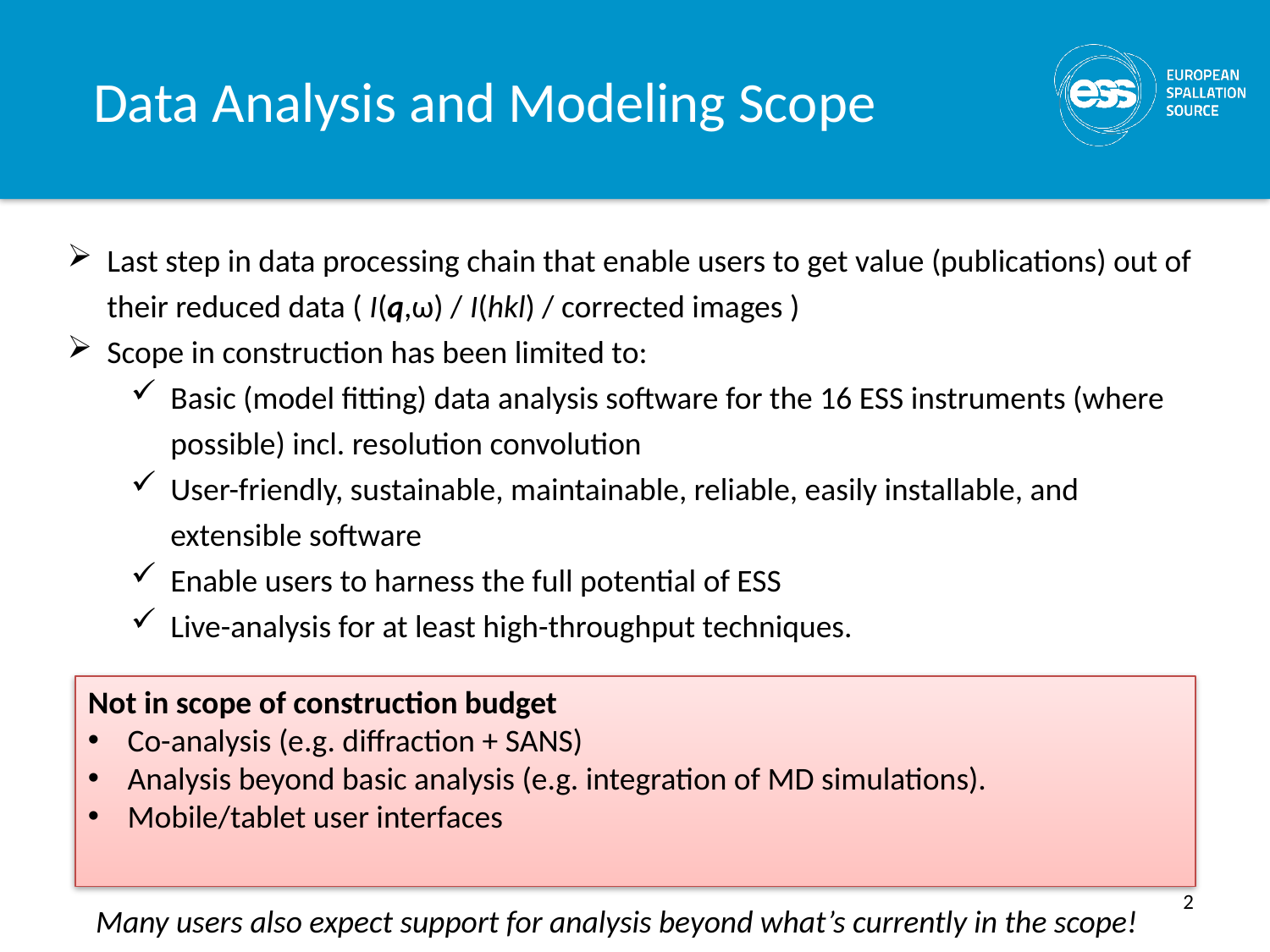

# Data Analysis and Modeling Scope
Last step in data processing chain that enable users to get value (publications) out of their reduced data ( I(q,ω) / I(hkl) / corrected images )
Scope in construction has been limited to:
Basic (model fitting) data analysis software for the 16 ESS instruments (where possible) incl. resolution convolution
User-friendly, sustainable, maintainable, reliable, easily installable, and extensible software
Enable users to harness the full potential of ESS
Live-analysis for at least high-throughput techniques.
Not in scope of construction budget
Co-analysis (e.g. diffraction + SANS)
Analysis beyond basic analysis (e.g. integration of MD simulations).
Mobile/tablet user interfaces

2
Many users also expect support for analysis beyond what’s currently in the scope!